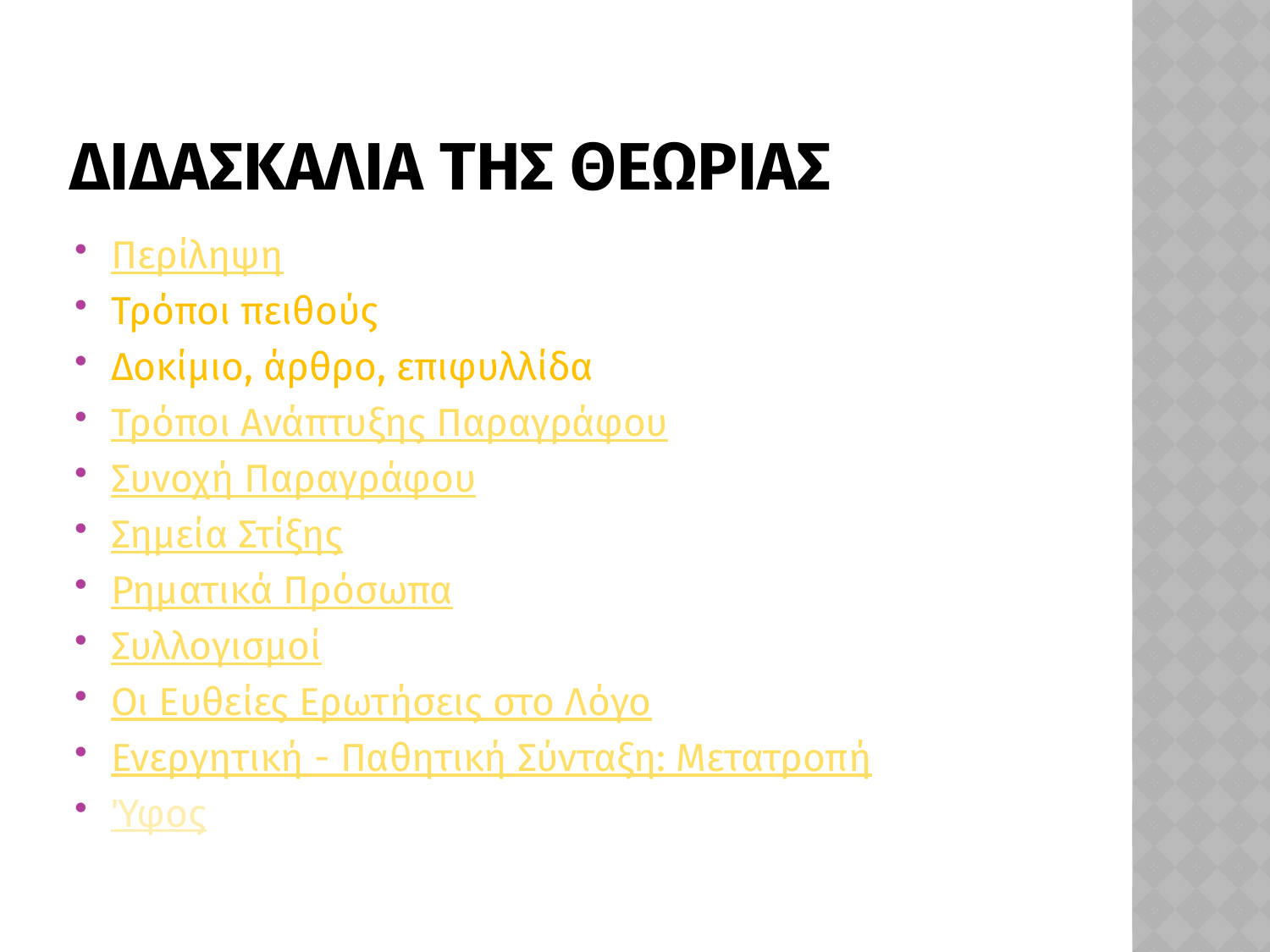

# ΔΙΔΑΣΚΑΛΙΑ ΤΗΣ ΘΕΩΡΙΑΣ
Περίληψη
Τρόποι πειθούς
Δοκίμιο, άρθρο, επιφυλλίδα
Τρόποι Ανάπτυξης Παραγράφου
Συνοχή Παραγράφου
Σημεία Στίξης
Ρηματικά Πρόσωπα
Συλλογισμοί
Οι Ευθείες Ερωτήσεις στο Λόγο
Ενεργητική - Παθητική Σύνταξη: Μετατροπή
Ύφος